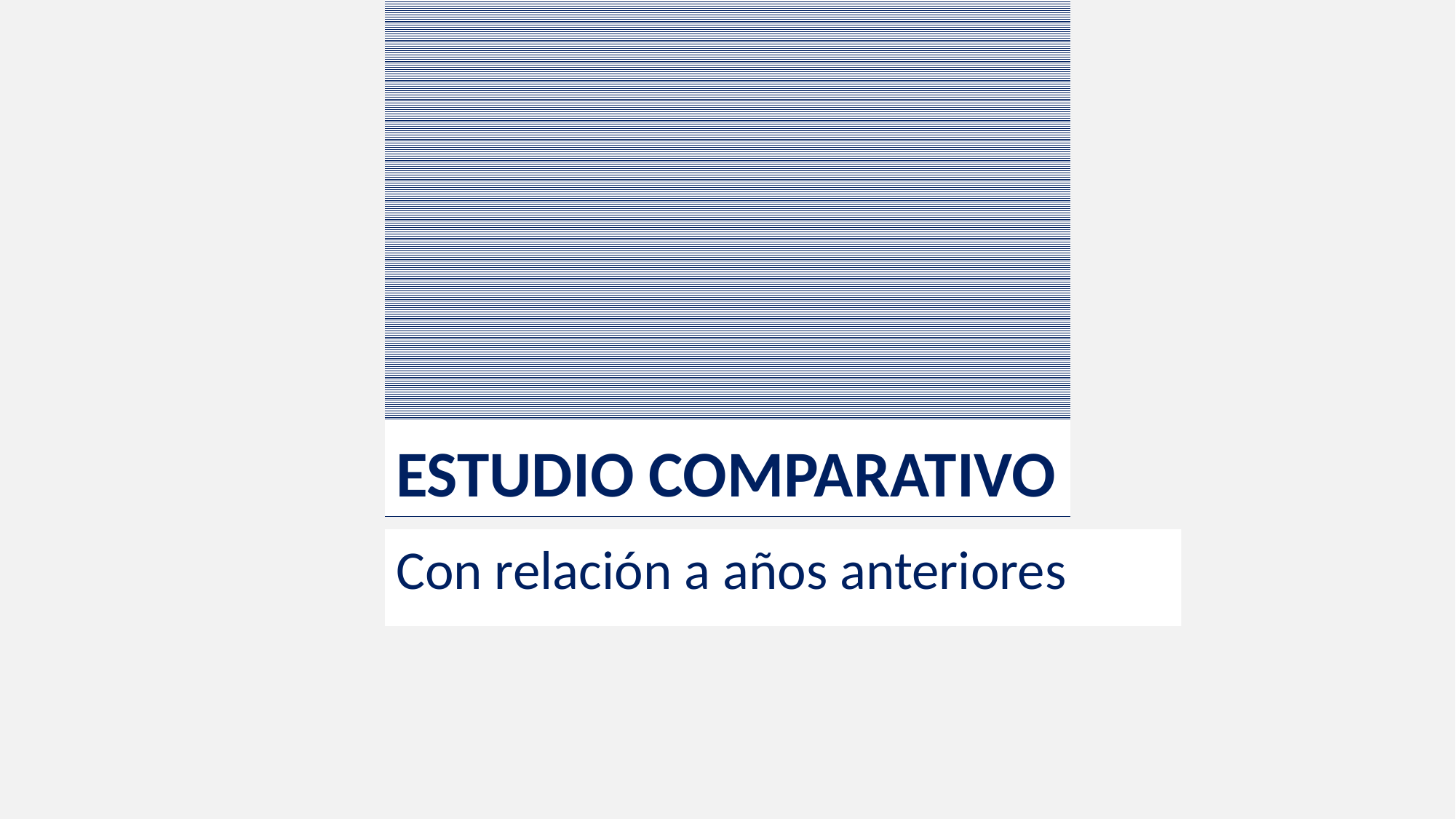

ESTUDIO COMPARATIVO
Con relación a años anteriores